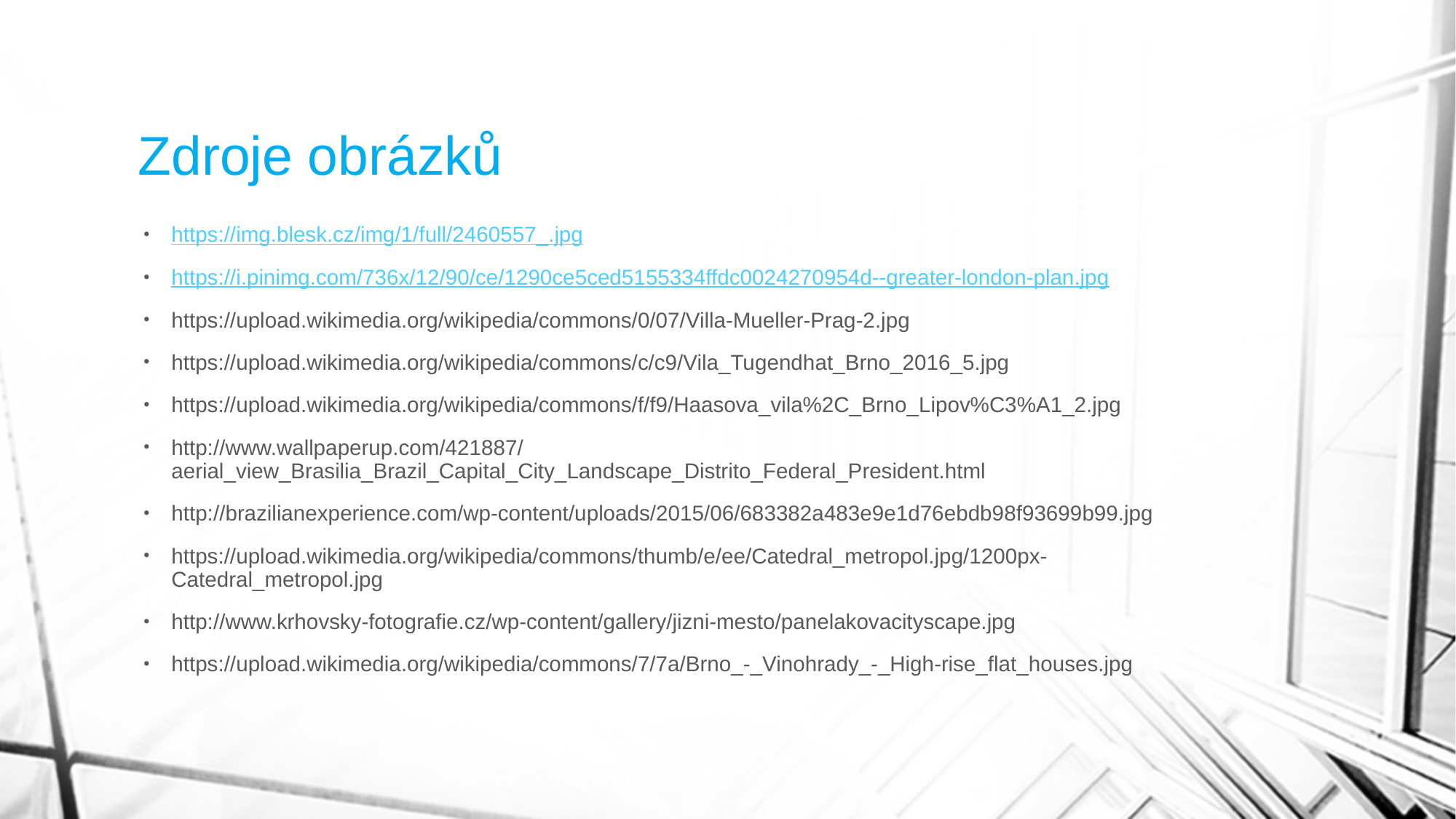

# Zdroje obrázků
https://img.blesk.cz/img/1/full/2460557_.jpg
https://i.pinimg.com/736x/12/90/ce/1290ce5ced5155334ffdc0024270954d--greater-london-plan.jpg
https://upload.wikimedia.org/wikipedia/commons/0/07/Villa-Mueller-Prag-2.jpg
https://upload.wikimedia.org/wikipedia/commons/c/c9/Vila_Tugendhat_Brno_2016_5.jpg
https://upload.wikimedia.org/wikipedia/commons/f/f9/Haasova_vila%2C_Brno_Lipov%C3%A1_2.jpg
http://www.wallpaperup.com/421887/aerial_view_Brasilia_Brazil_Capital_City_Landscape_Distrito_Federal_President.html
http://brazilianexperience.com/wp-content/uploads/2015/06/683382a483e9e1d76ebdb98f93699b99.jpg
https://upload.wikimedia.org/wikipedia/commons/thumb/e/ee/Catedral_metropol.jpg/1200px-Catedral_metropol.jpg
http://www.krhovsky-fotografie.cz/wp-content/gallery/jizni-mesto/panelakovacityscape.jpg
https://upload.wikimedia.org/wikipedia/commons/7/7a/Brno_-_Vinohrady_-_High-rise_flat_houses.jpg